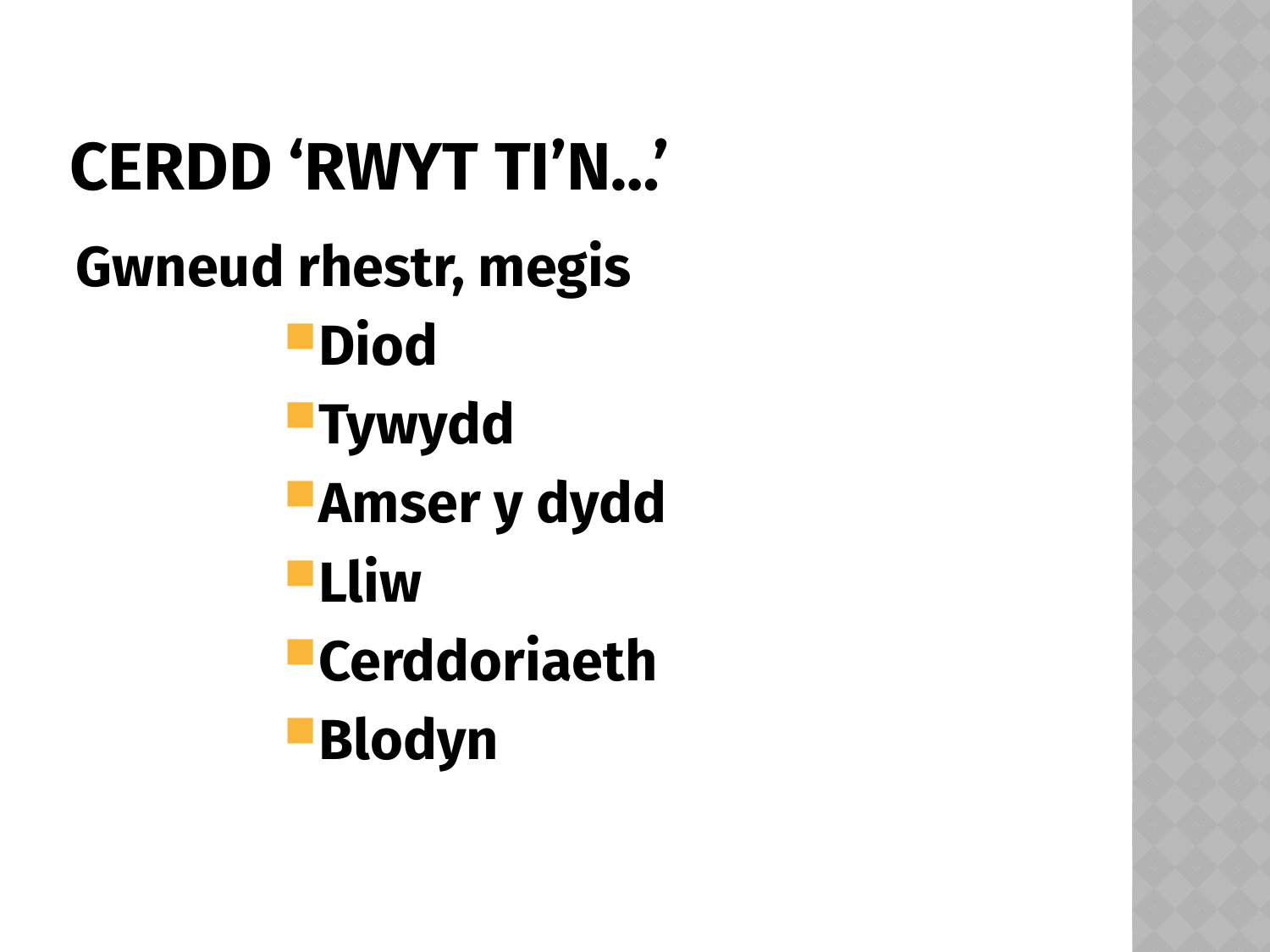

# Cerdd ‘Rwyt ti’n…’
Gwneud rhestr, megis
Diod
Tywydd
Amser y dydd
Lliw
Cerddoriaeth
Blodyn